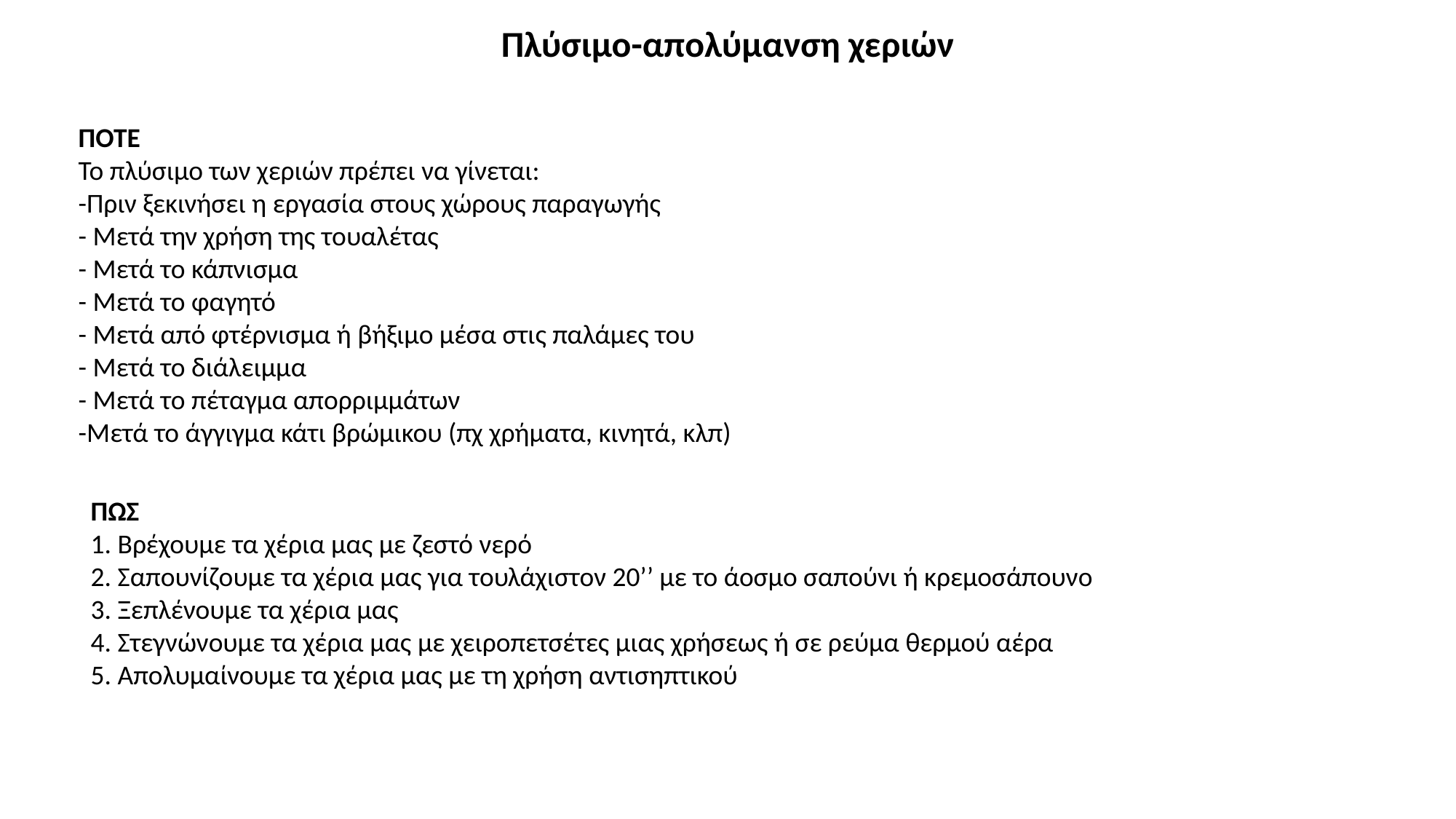

Πλύσιμο-απολύμανση χεριών

ΠΟΤΕ
Το πλύσιμο των χεριών πρέπει να γίνεται:
-Πριν ξεκινήσει η εργασία στους χώρους παραγωγής
- Μετά την χρήση της τουαλέτας
- Μετά το κάπνισμα
- Μετά το φαγητό
- Μετά από φτέρνισμα ή βήξιμο μέσα στις παλάμες του
- Μετά το διάλειμμα
- Μετά το πέταγμα απορριμμάτων
-Μετά το άγγιγμα κάτι βρώμικου (πχ χρήματα, κινητά, κλπ)
ΠΩΣ
1. Βρέχουμε τα χέρια μας με ζεστό νερό
2. Σαπουνίζουμε τα χέρια μας για τουλάχιστον 20’’ με το άοσμο σαπούνι ή κρεμοσάπουνο
3. Ξεπλένουμε τα χέρια μας
4. Στεγνώνουμε τα χέρια μας με χειροπετσέτες μιας χρήσεως ή σε ρεύμα θερμού αέρα
5. Απολυμαίνουμε τα χέρια μας με τη χρήση αντισηπτικού